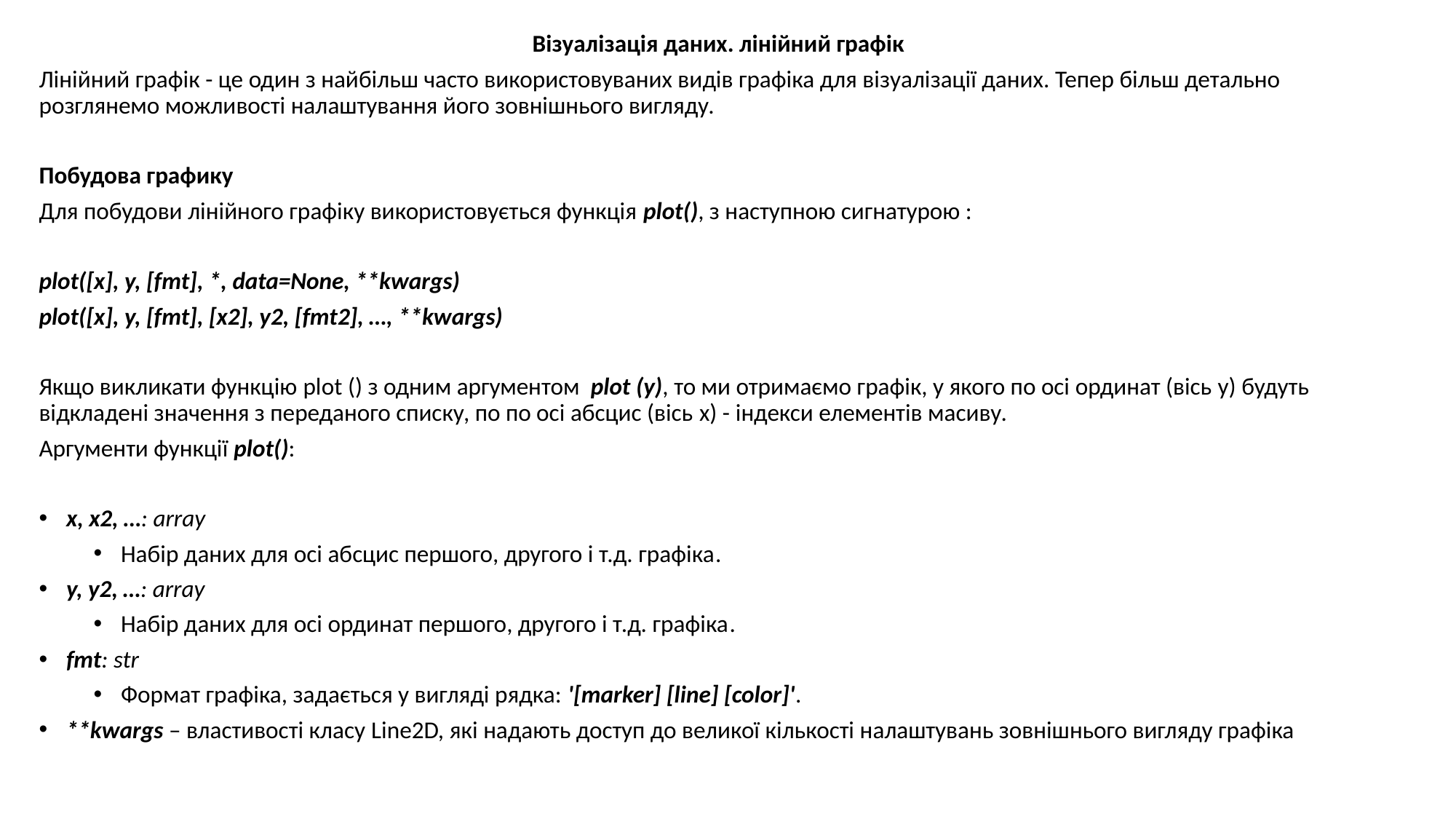

Візуалізація даних. лінійний графік
Лінійний графік - це один з найбільш часто використовуваних видів графіка для візуалізації даних. Тепер більш детально розглянемо можливості налаштування його зовнішнього вигляду.

Побудова графику
Для побудови лінійного графіку використовується функція plot(), з наступною сигнатурою :

plot([x], y, [fmt], *, data=None, **kwargs)
plot([x], y, [fmt], [x2], y2, [fmt2], …, **kwargs)

Якщо викликати функцію plot () з одним аргументом  plot (y), то ми отримаємо графік, у якого по осі ординат (вісь y) будуть відкладені значення з переданого списку, по по осі абсцис (вісь x) - індекси елементів масиву.
Аргументи функції plot():

x, x2, …: array
Набір даних для осі абсцис першого, другого і т.д. графіка.
y, y2, …: array
Набір даних для осі ординат першого, другого і т.д. графіка.
fmt: str
Формат графіка, задається у вигляді рядка: '[marker] [line] [color]'.
**kwargs – властивості класу Line2D, які надають доступ до великої кількості налаштувань зовнішнього вигляду графіка